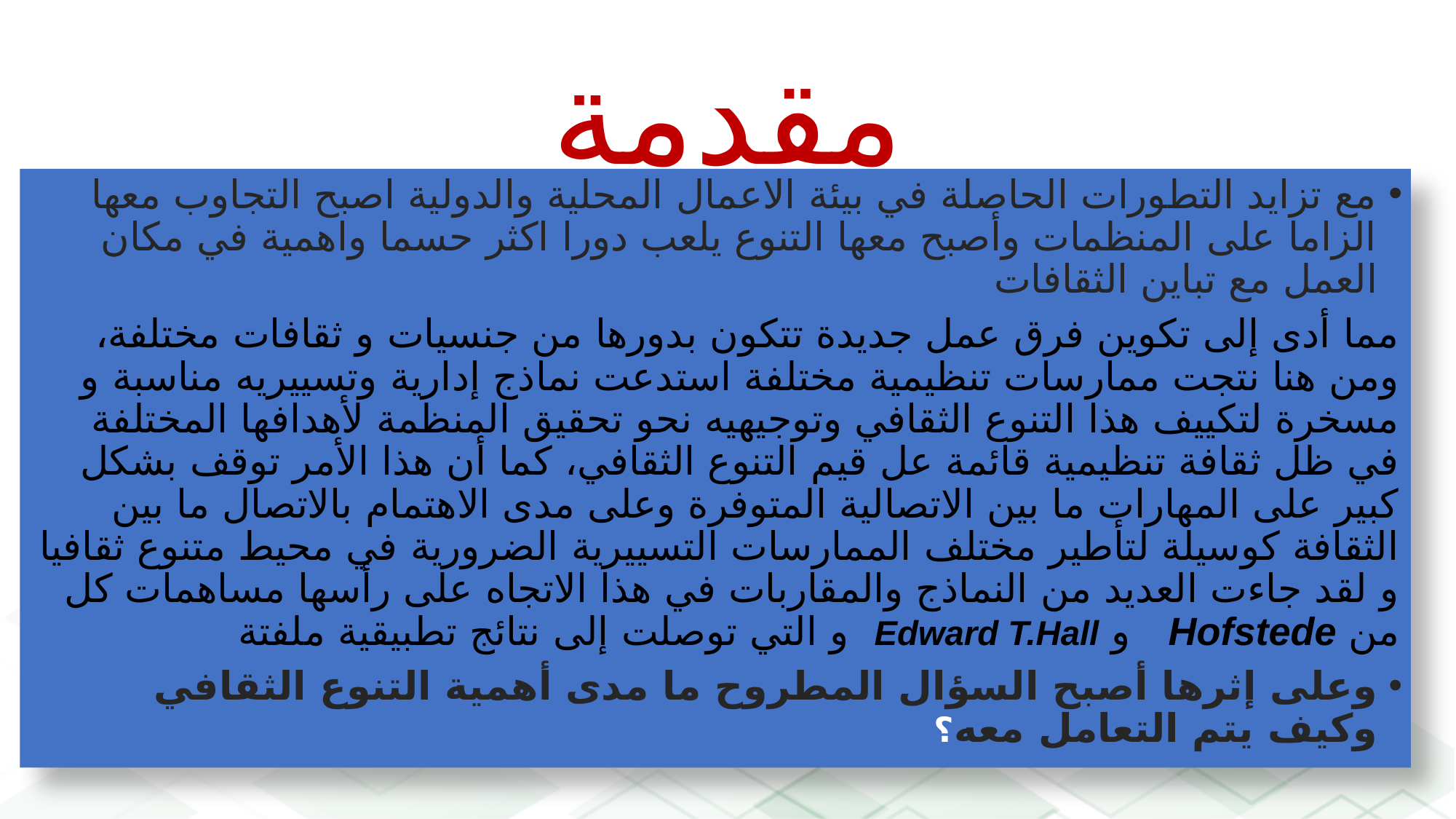

# مقدمة
مع تزايد التطورات الحاصلة في بيئة الاعمال المحلية والدولية اصبح التجاوب معها الزاما على المنظمات وأصبح معها التنوع يلعب دورا اكثر حسما واهمية في مكان العمل مع تباين الثقافات
مما أدى إلى تكوين فرق عمل جديدة تتكون بدورها من جنسيات و ثقافات مختلفة، ومن هنا نتجت ممارسات تنظيمية مختلفة استدعت نماذج إدارية وتسييريه مناسبة و مسخرة لتكييف هذا التنوع الثقافي وتوجيهيه نحو تحقيق المنظمة لأهدافها المختلفة في ظل ثقافة تنظيمية قائمة عل قيم التنوع الثقافي، كما أن هذا الأمر توقف بشكل كبير على المهارات ما بين الاتصالية المتوفرة وعلى مدى الاهتمام بالاتصال ما بين الثقافة كوسيلة لتأطير مختلف الممارسات التسييرية الضرورية في محيط متنوع ثقافيا و لقد جاءت العديد من النماذج والمقاربات في هذا الاتجاه على رأسها مساهمات كل من Hofstede   و Edward T.Hall  و التي توصلت إلى نتائج تطبيقية ملفتة
وعلى إثرها أصبح السؤال المطروح ما مدى أهمية التنوع الثقافي وكيف يتم التعامل معه؟